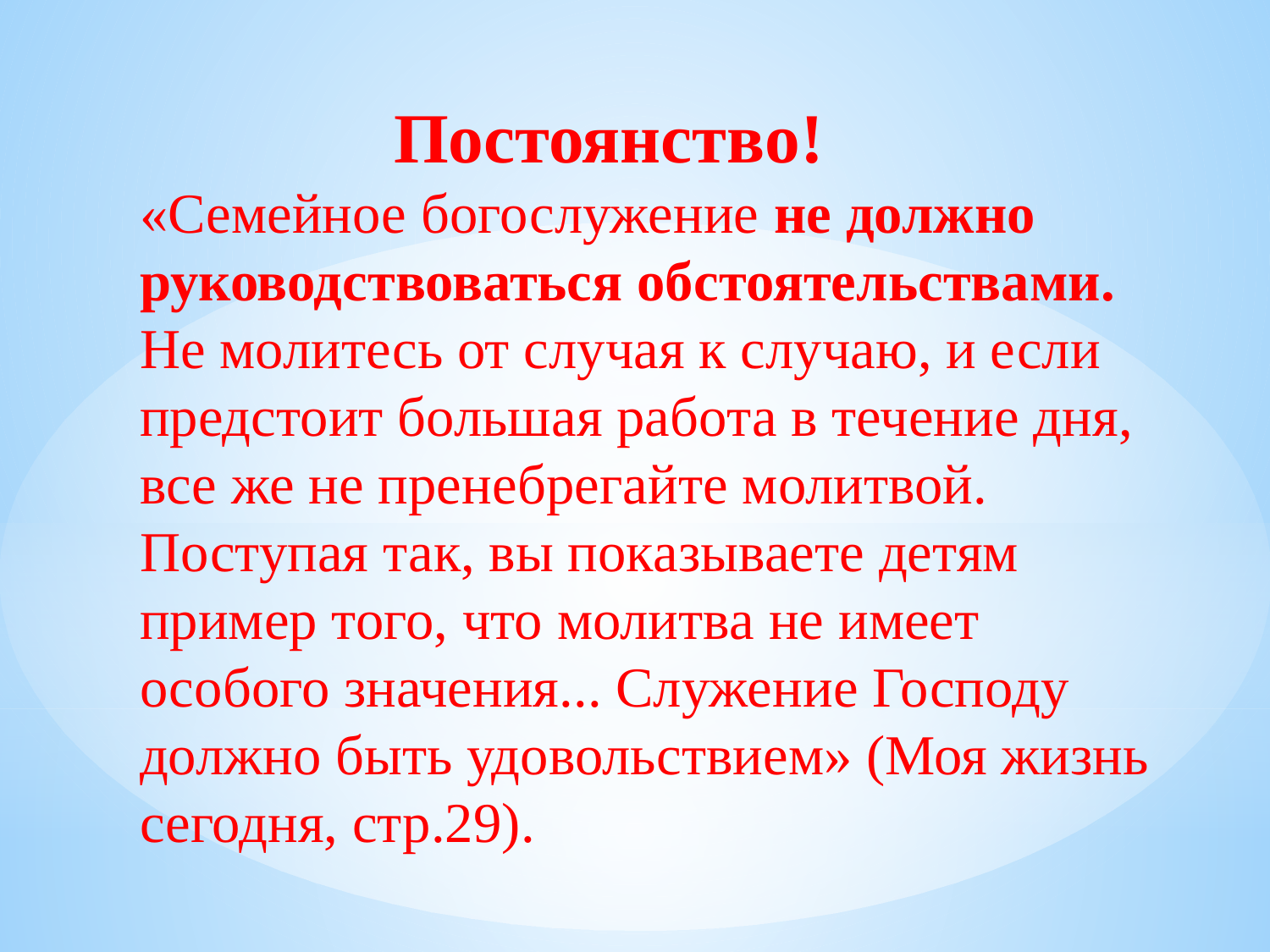

Постоянство!
«Семейное богослужение не должно руководствоваться обстоятельствами. Не молитесь от случая к случаю, и если предстоит большая работа в течение дня, все же не пренебрегайте молитвой. Поступая так, вы показываете детям пример того, что молитва не имеет особого значения... Служение Господу должно быть удовольствием» (Моя жизнь сегодня, стр.29).